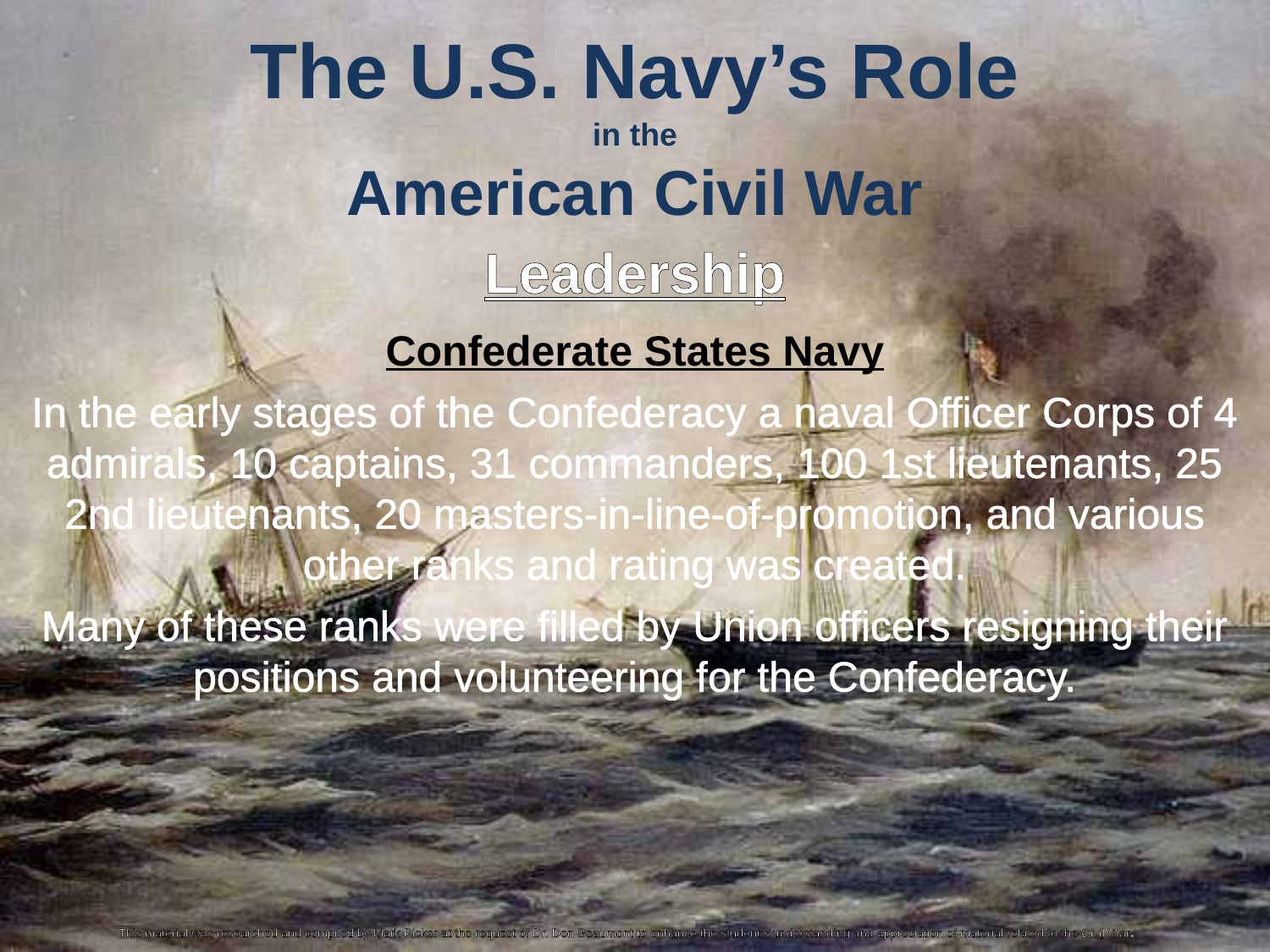

The U.S. Navy’s Role
in the
American Civil War
Leadership
Confederate States Navy
In the early stages of the Confederacy a naval Officer Corps of 4 admirals, 10 captains, 31 commanders, 100 1st lieutenants, 25 2nd lieutenants, 20 masters-in-line-of-promotion, and various other ranks and rating was created.
Many of these ranks were filled by Union officers resigning their positions and volunteering for the Confederacy.
This material was researched and compiled by Mark Picker at the request of Dr. Don Beaumont to enhance the student’s understanding and appreciation of material related to the Civil War.